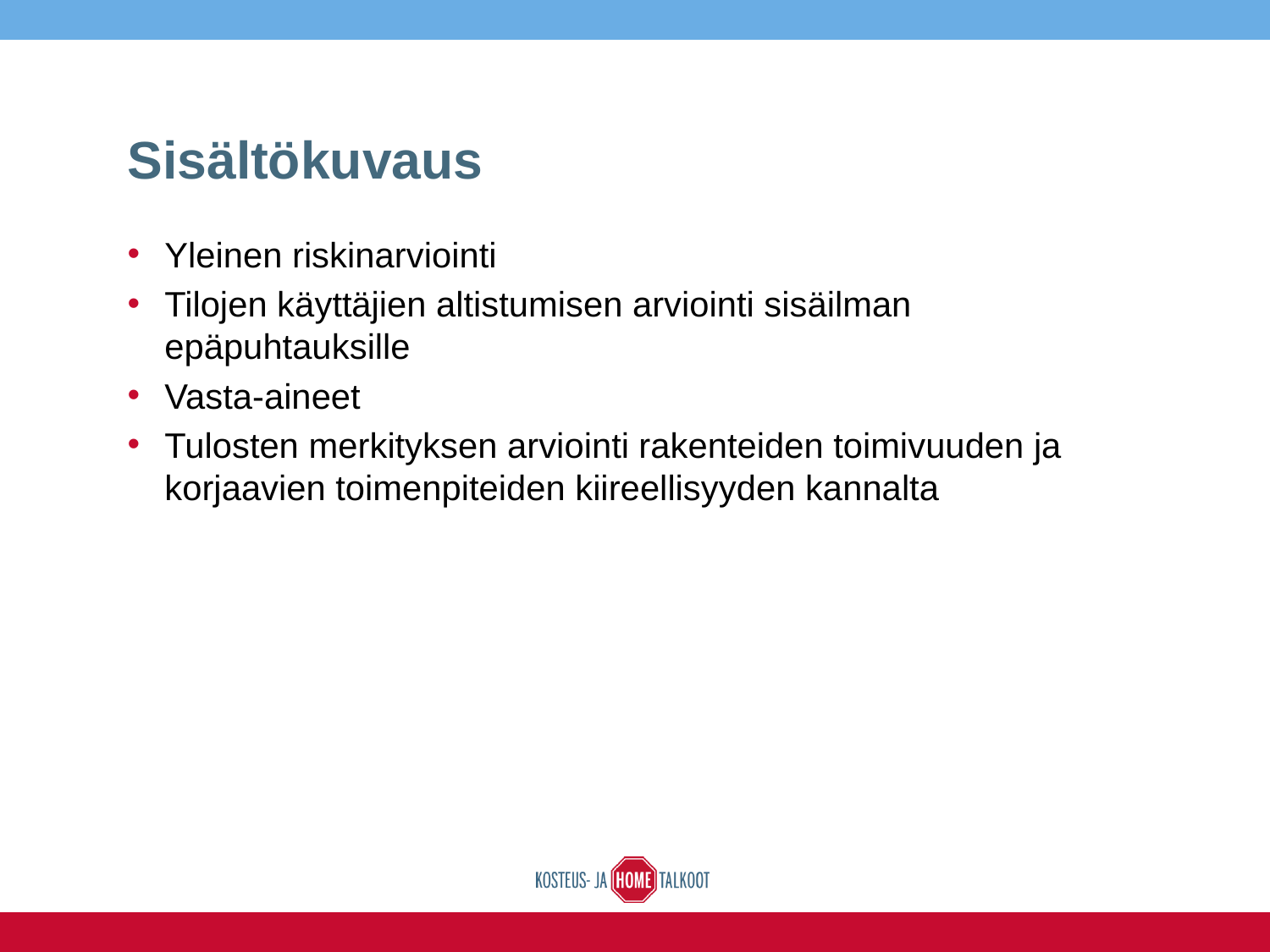

# Sisältökuvaus
Yleinen riskinarviointi
Tilojen käyttäjien altistumisen arviointi sisäilman epäpuhtauksille
Vasta-aineet
Tulosten merkityksen arviointi rakenteiden toimivuuden ja korjaavien toimenpiteiden kiireellisyyden kannalta